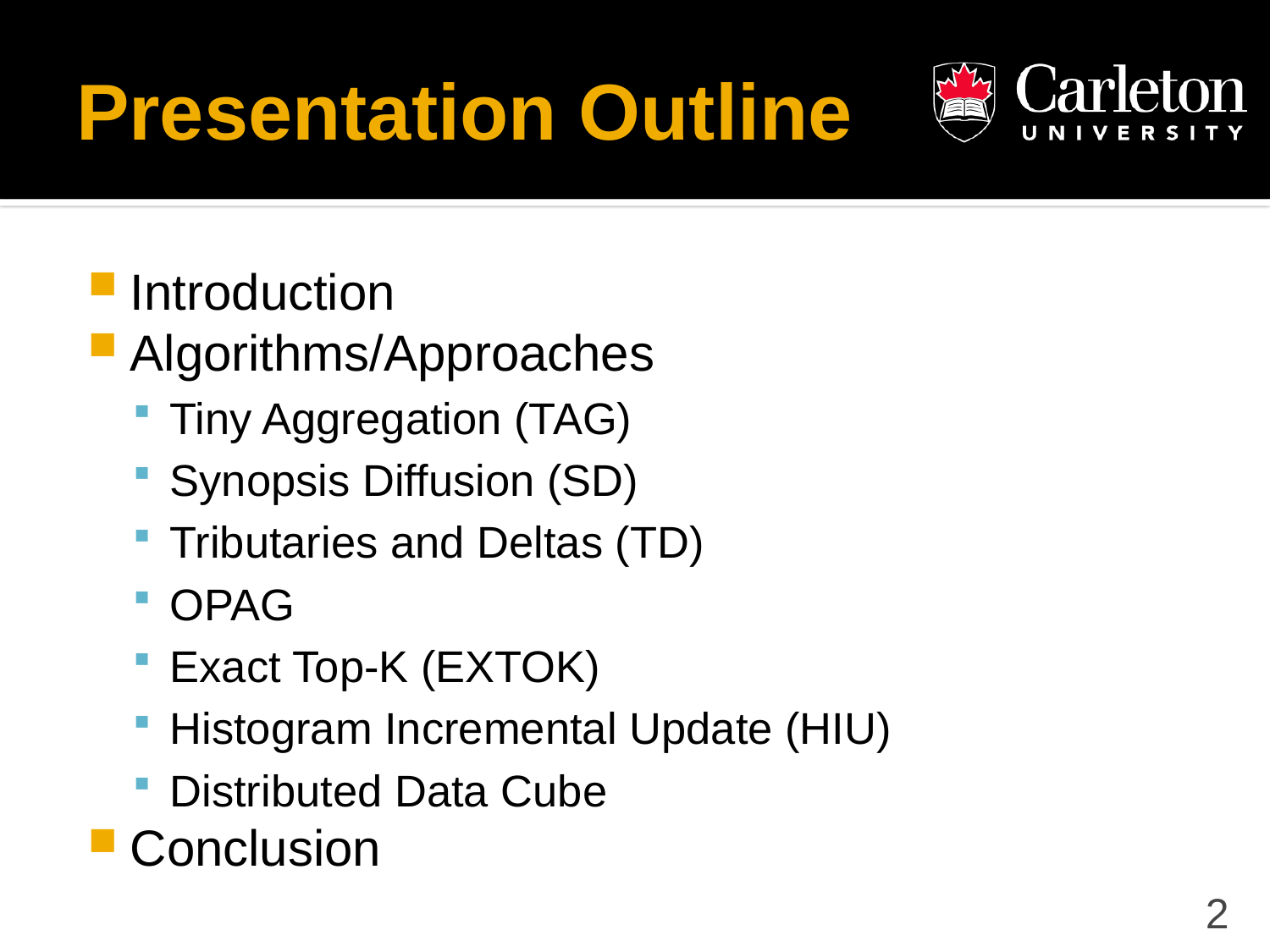

# Presentation Outline
Introduction
Algorithms/Approaches
Tiny Aggregation (TAG)
Synopsis Diffusion (SD)
Tributaries and Deltas (TD)
OPAG
Exact Top-K (EXTOK)
Histogram Incremental Update (HIU)
Distributed Data Cube
Conclusion
2